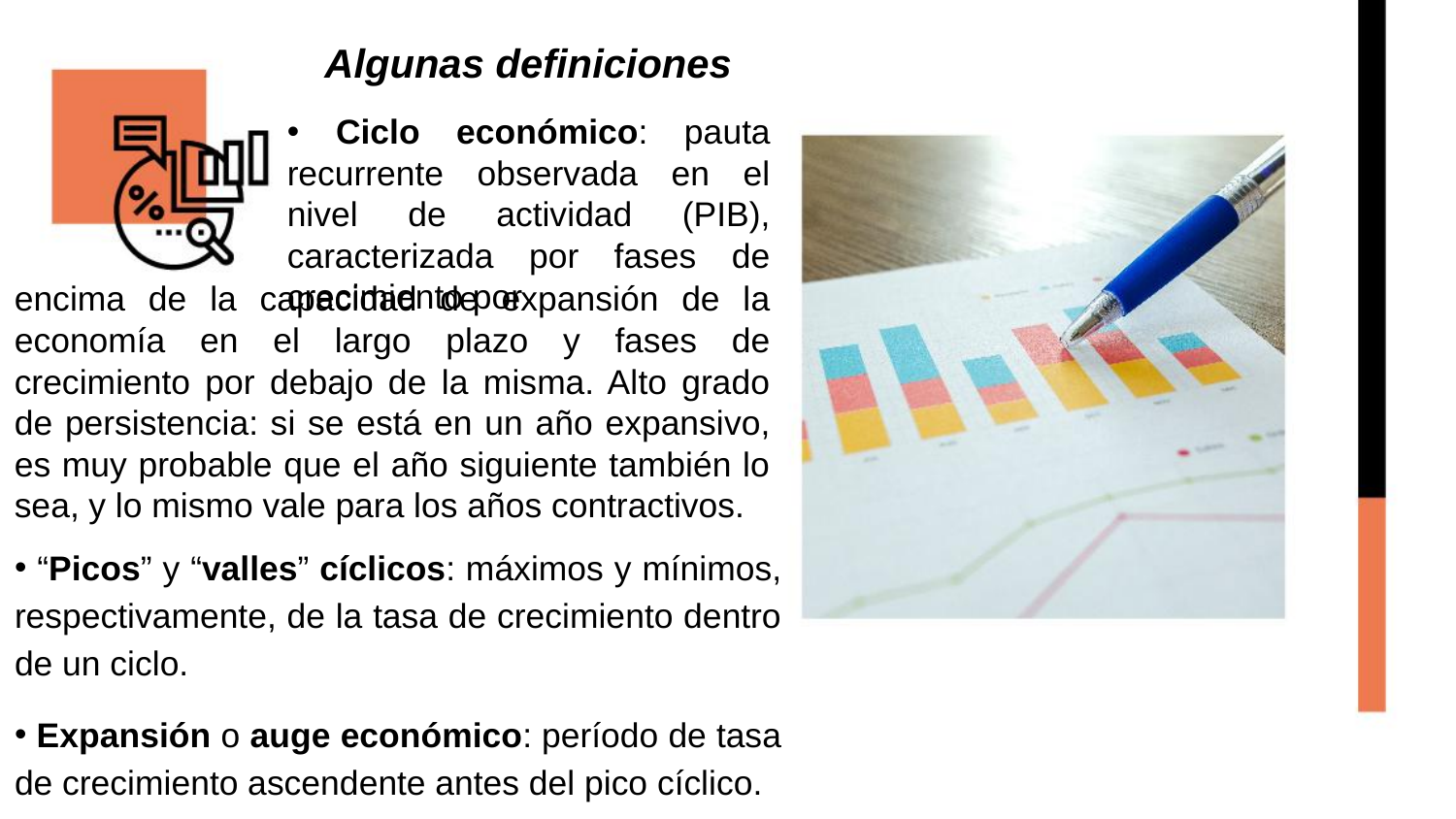

# Algunas definiciones
 Ciclo económico: pauta recurrente observada en el nivel de actividad (PIB), caracterizada por fases de crecimiento por
encima de la capacidad de expansión de la economía en el largo plazo y fases de crecimiento por debajo de la misma. Alto grado de persistencia: si se está en un año expansivo, es muy probable que el año siguiente también lo sea, y lo mismo vale para los años contractivos.
 “Picos” y “valles” cíclicos: máximos y mínimos, respectivamente, de la tasa de crecimiento dentro de un ciclo.
 Expansión o auge económico: período de tasa de crecimiento ascendente antes del pico cíclico.